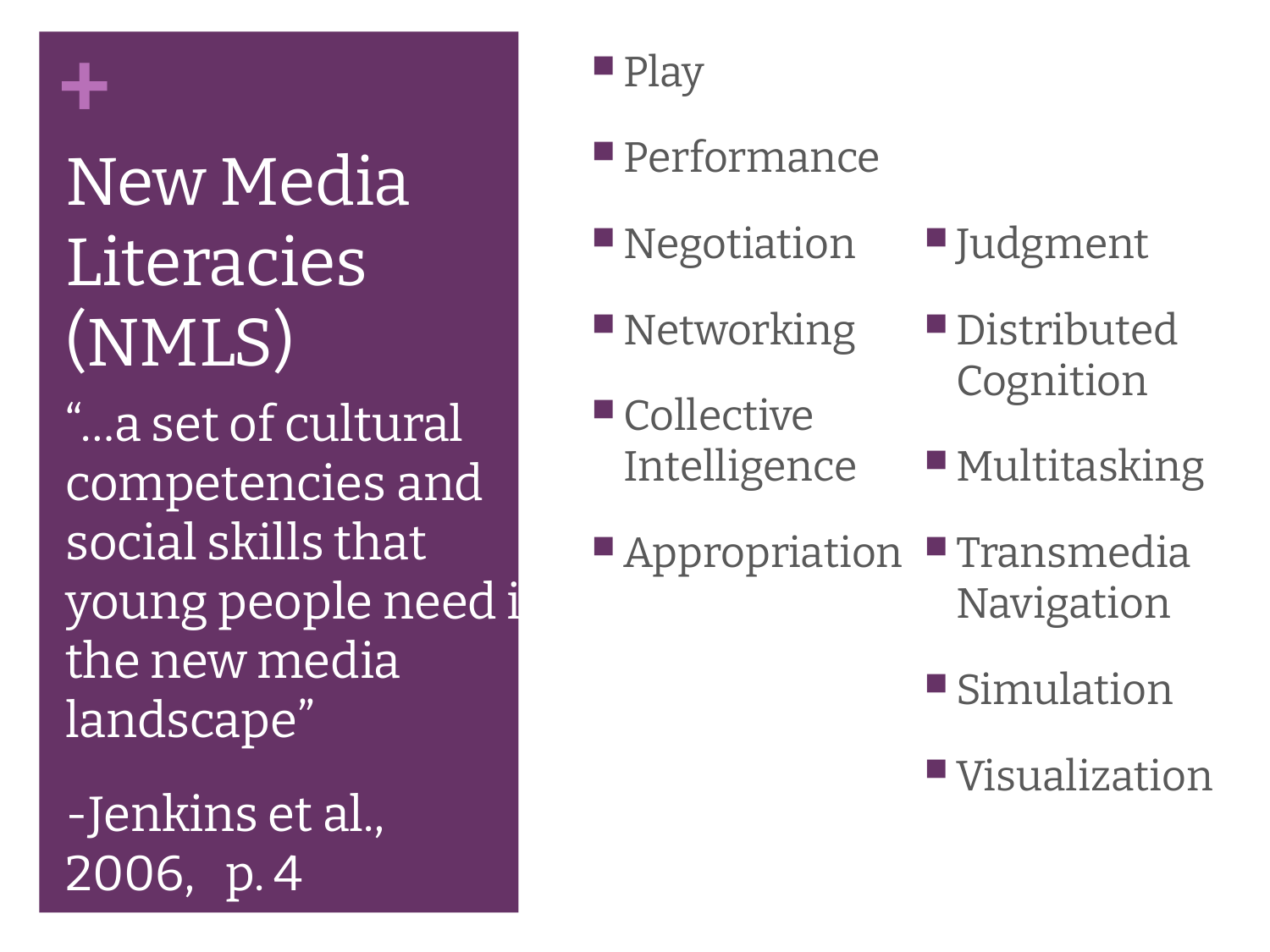

Play
Performance
Negotiation
Networking
Collective Intelligence
Appropriation

Judgment
Distributed Cognition
Multitasking
Transmedia Navigation
Simulation
Visualization
# New Media Literacies (NMLS)
“…a set of cultural competencies and social skills that young people need in the new media landscape”
-Jenkins et al.,             2006,   p. 4